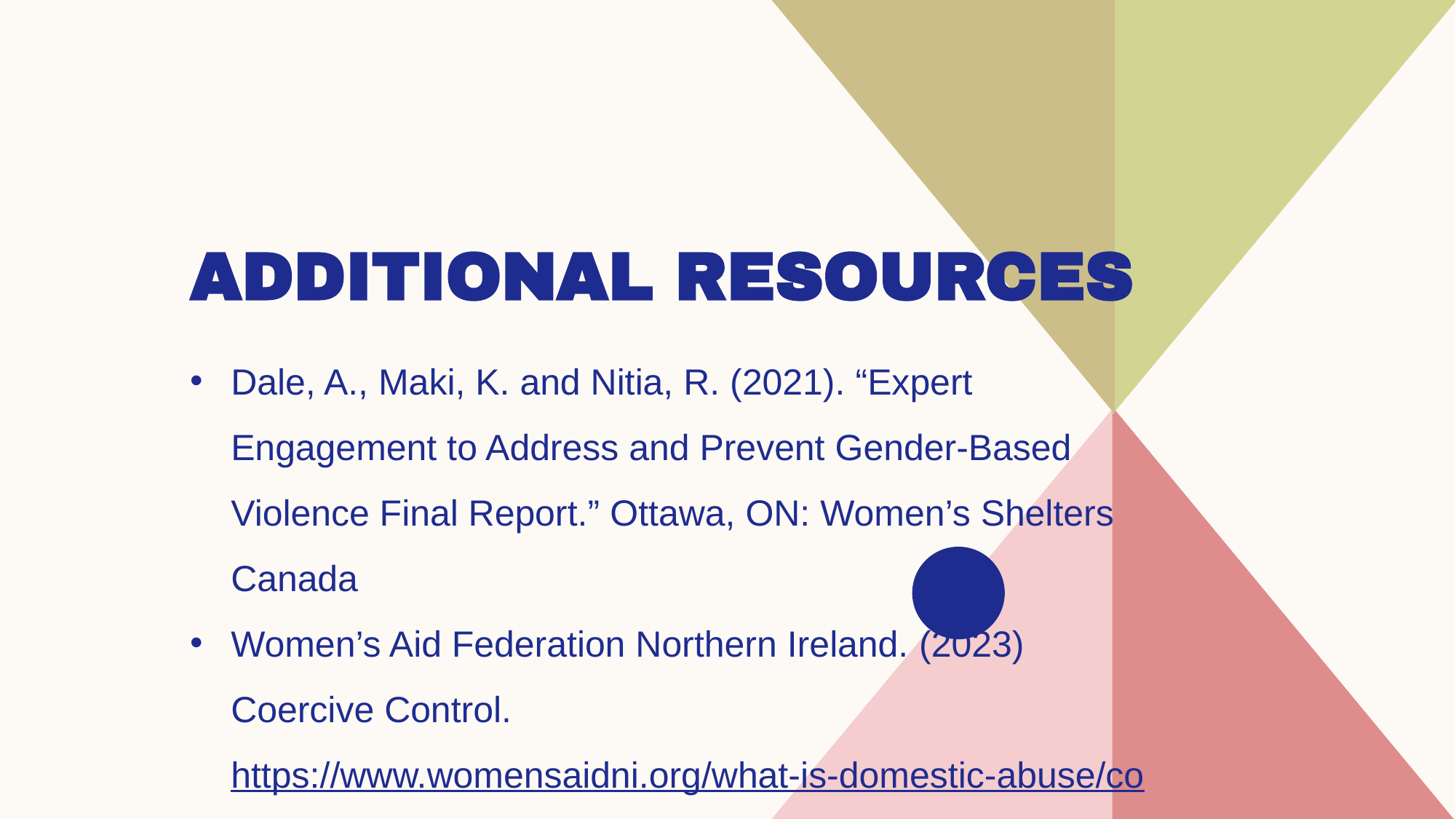

# Additional resources
Dale, A., Maki, K. and Nitia, R. (2021). “Expert Engagement to Address and Prevent Gender-Based Violence Final Report.” Ottawa, ON: Women’s Shelters Canada
Women’s Aid Federation Northern Ireland. (2023) Coercive Control. https://www.womensaidni.org/what-is-domestic-abuse/coercive-control/